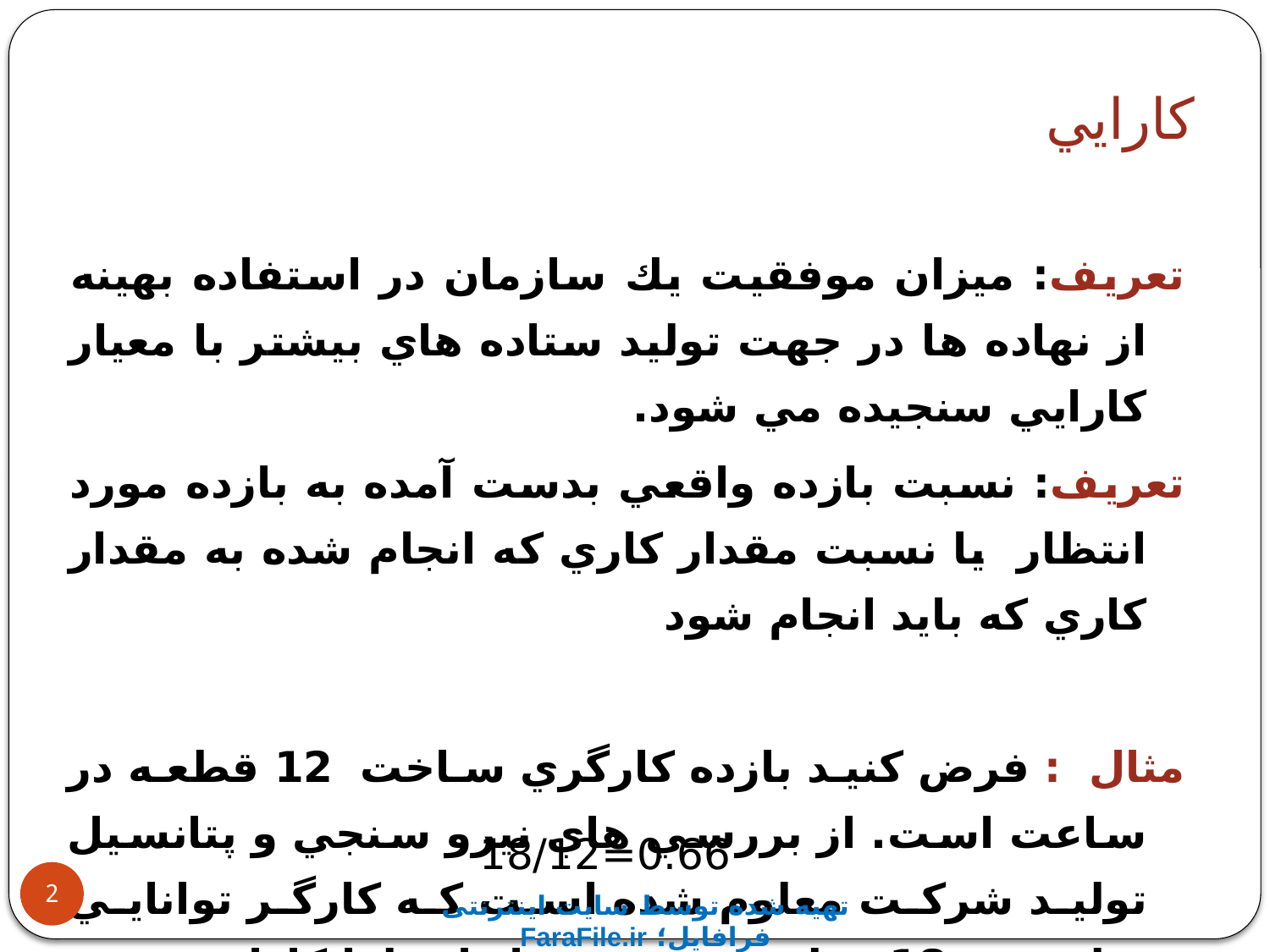

# كارايي
تعريف: ميزان موفقيت يك سازمان در استفاده بهينه از نهاده ها در جهت توليد ستاده هاي بيشتر با معيار كارايي سنجيده مي شود.
تعريف: نسبت بازده واقعي بدست آمده به بازده مورد انتظار  يا نسبت مقدار كاري كه انجام شده به مقدار كاري كه بايد انجام شود

مثال : فرض كنيد بازده كارگري ساخت 12 قطعه در ساعت است. از بررسي هاي نيرو سنجي و پتانسيل توليد شركت معلوم شده است كه كارگر توانايي توليد 18 قطعه در روز را دارد لذا كارايي وي عبارتست از
0.66=18/12
2
تهیه شده توسط سایت اینترنتی فرافایل؛ FaraFile.ir